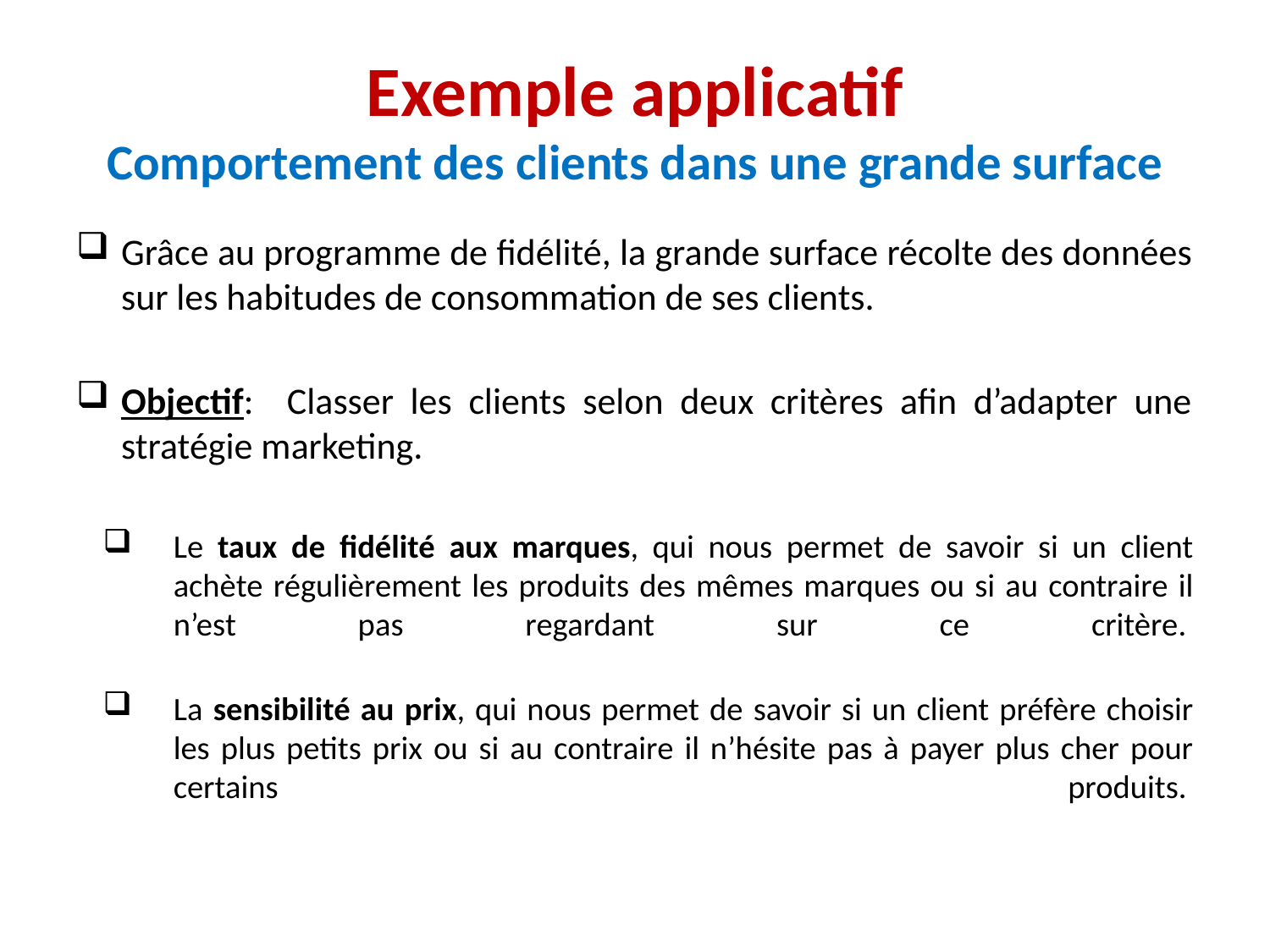

# Exemple applicatif Comportement des clients dans une grande surface
Grâce au programme de fidélité, la grande surface récolte des données sur les habitudes de consommation de ses clients.

Objectif:  Classer les clients selon deux critères afin d’adapter une stratégie marketing.

Le taux de fidélité aux marques, qui nous permet de savoir si un client achète régulièrement les produits des mêmes marques ou si au contraire il n’est pas regardant sur ce critère.
La sensibilité au prix, qui nous permet de savoir si un client préfère choisir les plus petits prix ou si au contraire il n’hésite pas à payer plus cher pour certains produits.